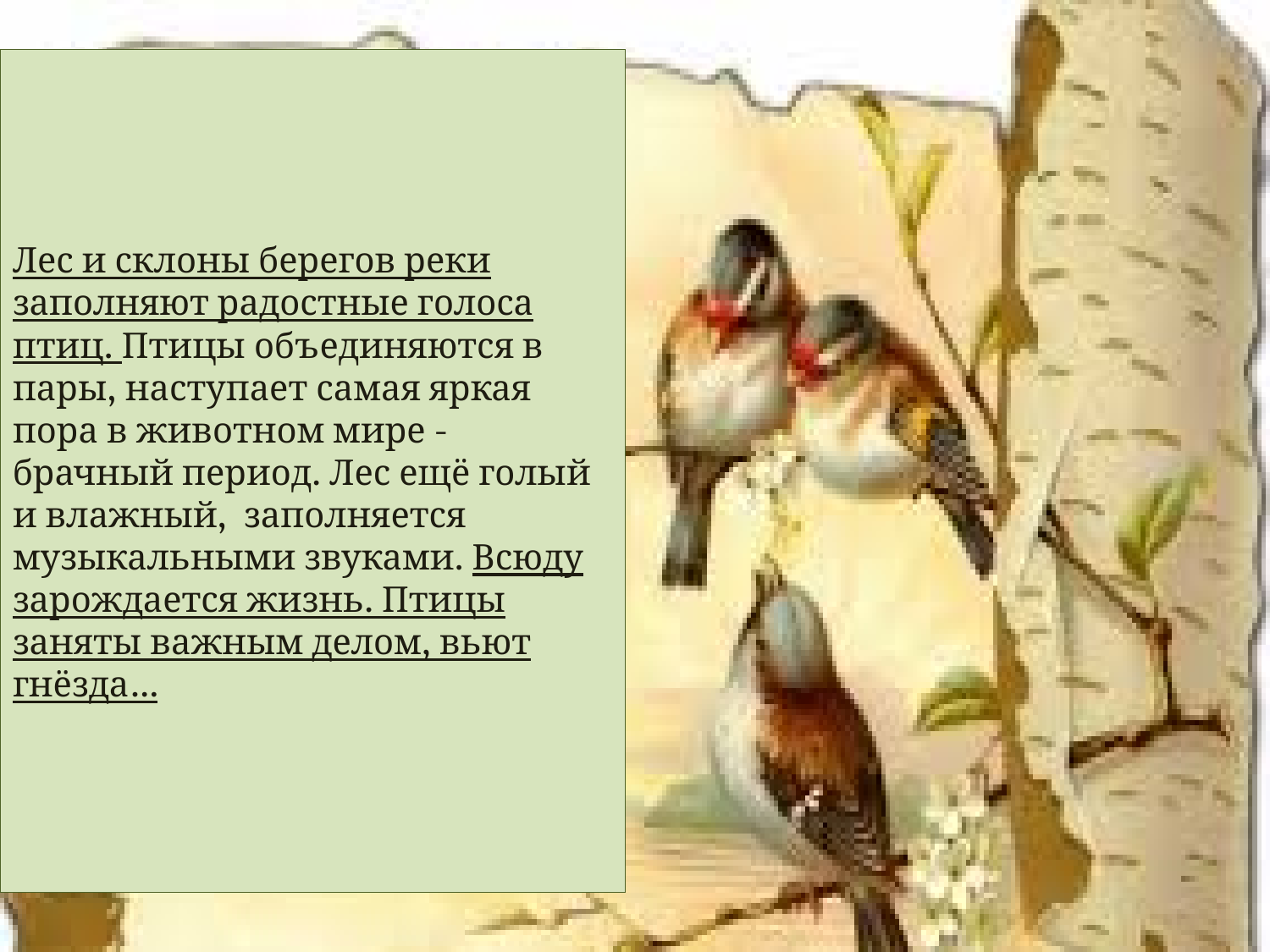

# Лес и склоны берегов реки заполняют радостные голоса птиц. Птицы объединяются в пары, наступает самая яркая пора в животном мире - брачный период. Лес ещё голый и влажный,  заполняется музыкальными звуками. Всюду зарождается жизнь. Птицы заняты важным делом, вьют гнёзда…